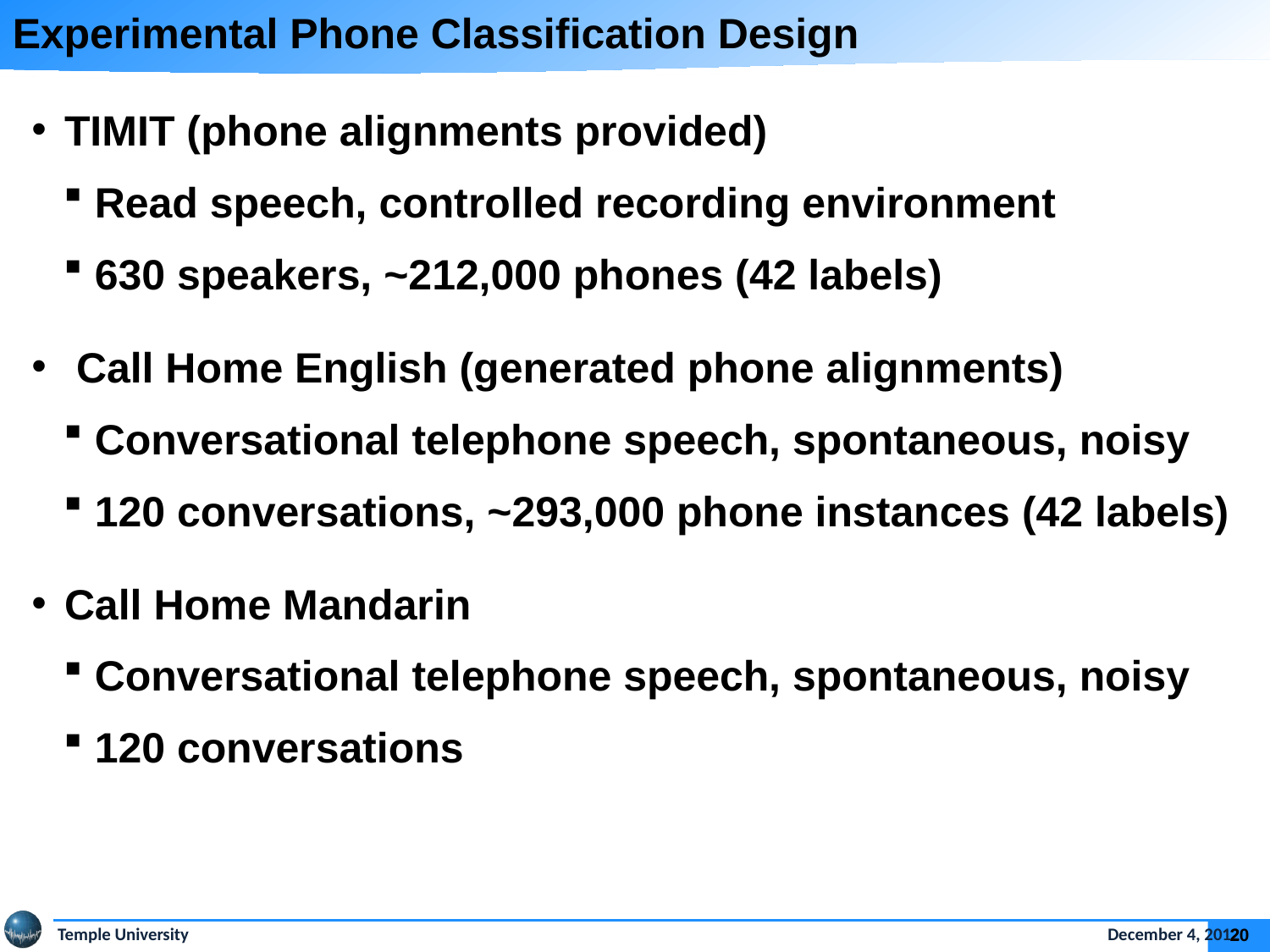

Experimental Phone Classification Design
TIMIT (phone alignments provided)
Read speech, controlled recording environment
630 speakers, ~212,000 phones (42 labels)
 Call Home English (generated phone alignments)
Conversational telephone speech, spontaneous, noisy
120 conversations, ~293,000 phone instances (42 labels)
Call Home Mandarin
Conversational telephone speech, spontaneous, noisy
120 conversations